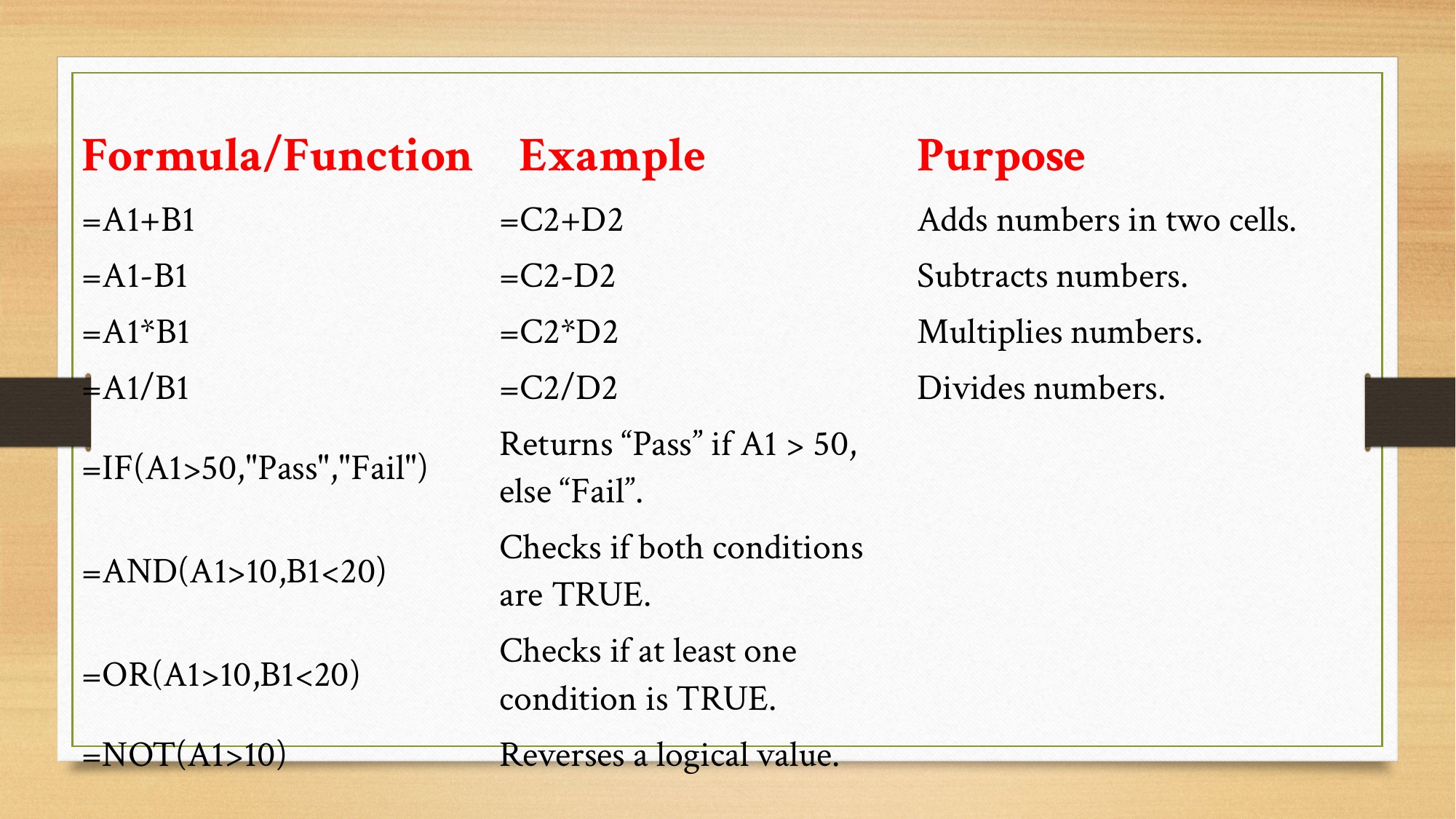

| Formula/Function | Example | Purpose |
| --- | --- | --- |
| =A1+B1 | =C2+D2 | Adds numbers in two cells. |
| =A1-B1 | =C2-D2 | Subtracts numbers. |
| =A1\*B1 | =C2\*D2 | Multiplies numbers. |
| =A1/B1 | =C2/D2 | Divides numbers. |
| =IF(A1>50,"Pass","Fail") | Returns “Pass” if A1 > 50, else “Fail”. |  |
| =AND(A1>10,B1<20) | Checks if both conditions are TRUE. |  |
| =OR(A1>10,B1<20) | Checks if at least one condition is TRUE. |  |
| =NOT(A1>10) | Reverses a logical value. |  |